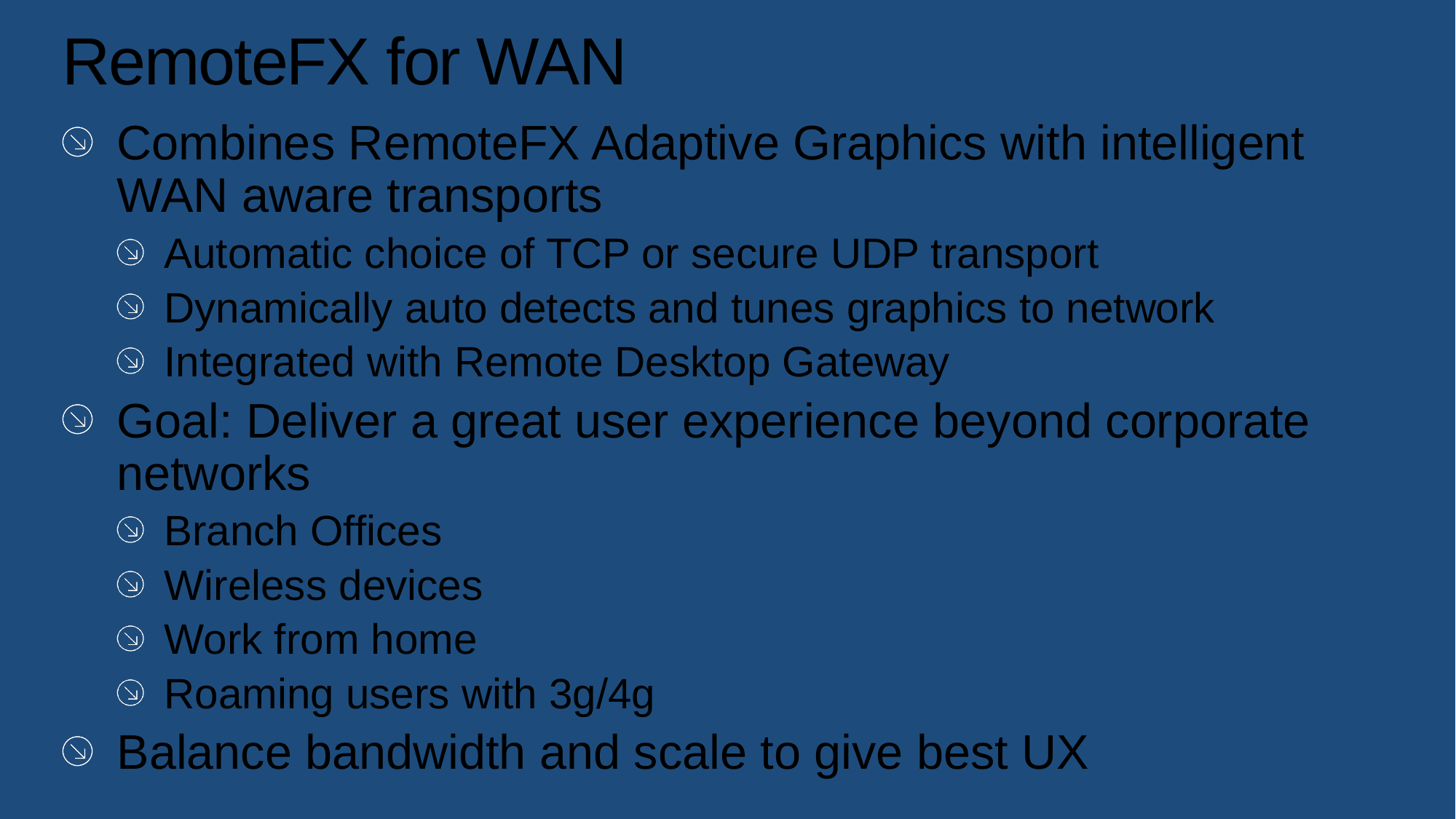

# RemoteFX for WAN
Combines RemoteFX Adaptive Graphics with intelligent WAN aware transports
Automatic choice of TCP or secure UDP transport
Dynamically auto detects and tunes graphics to network
Integrated with Remote Desktop Gateway
Goal: Deliver a great user experience beyond corporate networks
Branch Offices
Wireless devices
Work from home
Roaming users with 3g/4g
Balance bandwidth and scale to give best UX